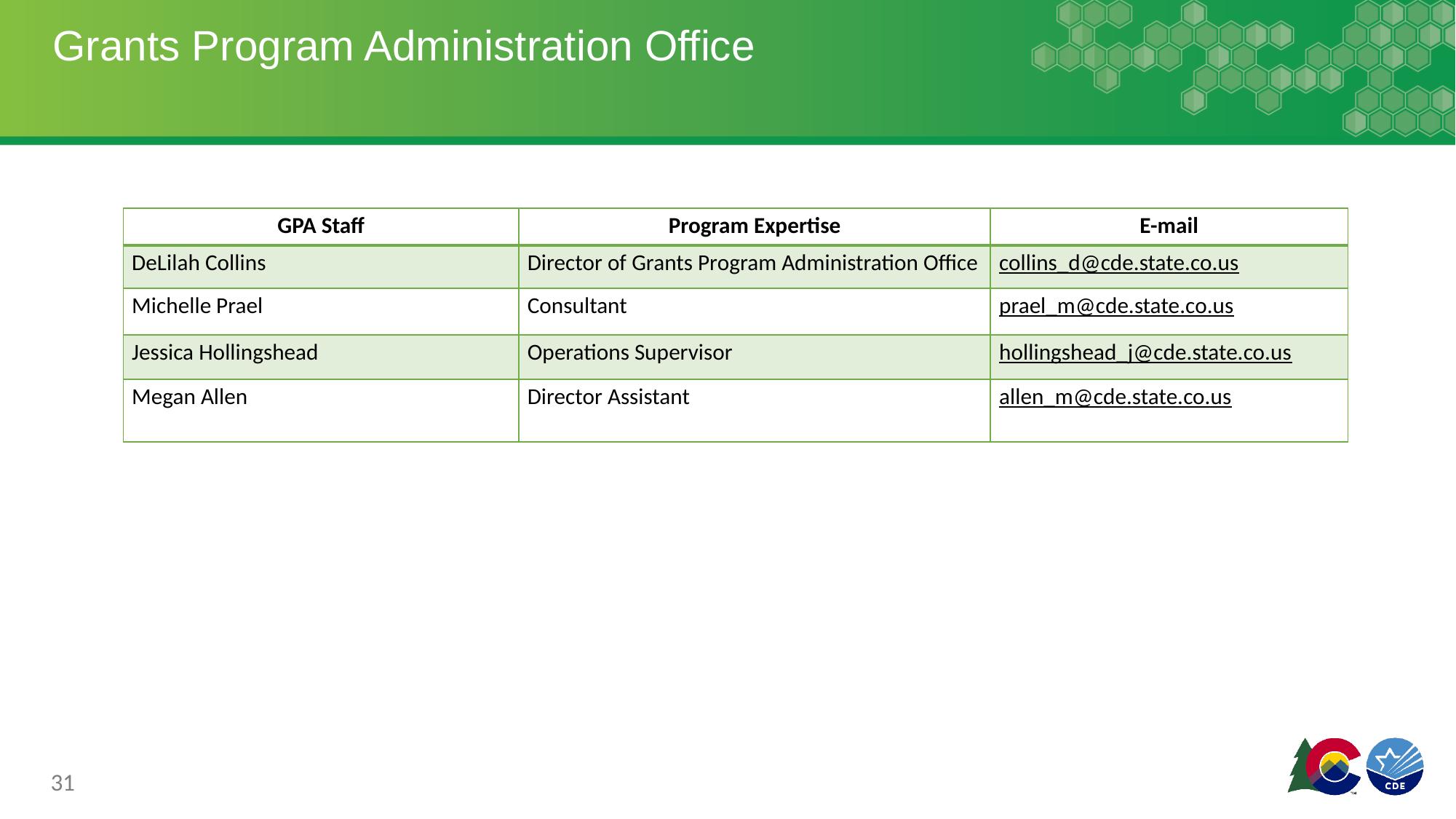

# Grants Program Administration Office
| GPA Staff | Program Expertise | E-mail |
| --- | --- | --- |
| DeLilah Collins | Director of Grants Program Administration Office | collins\_d@cde.state.co.us |
| Michelle Prael | Consultant | prael\_m@cde.state.co.us |
| Jessica Hollingshead | Operations Supervisor | hollingshead\_j@cde.state.co.us |
| Megan Allen | Director Assistant | allen\_m@cde.state.co.us |
31